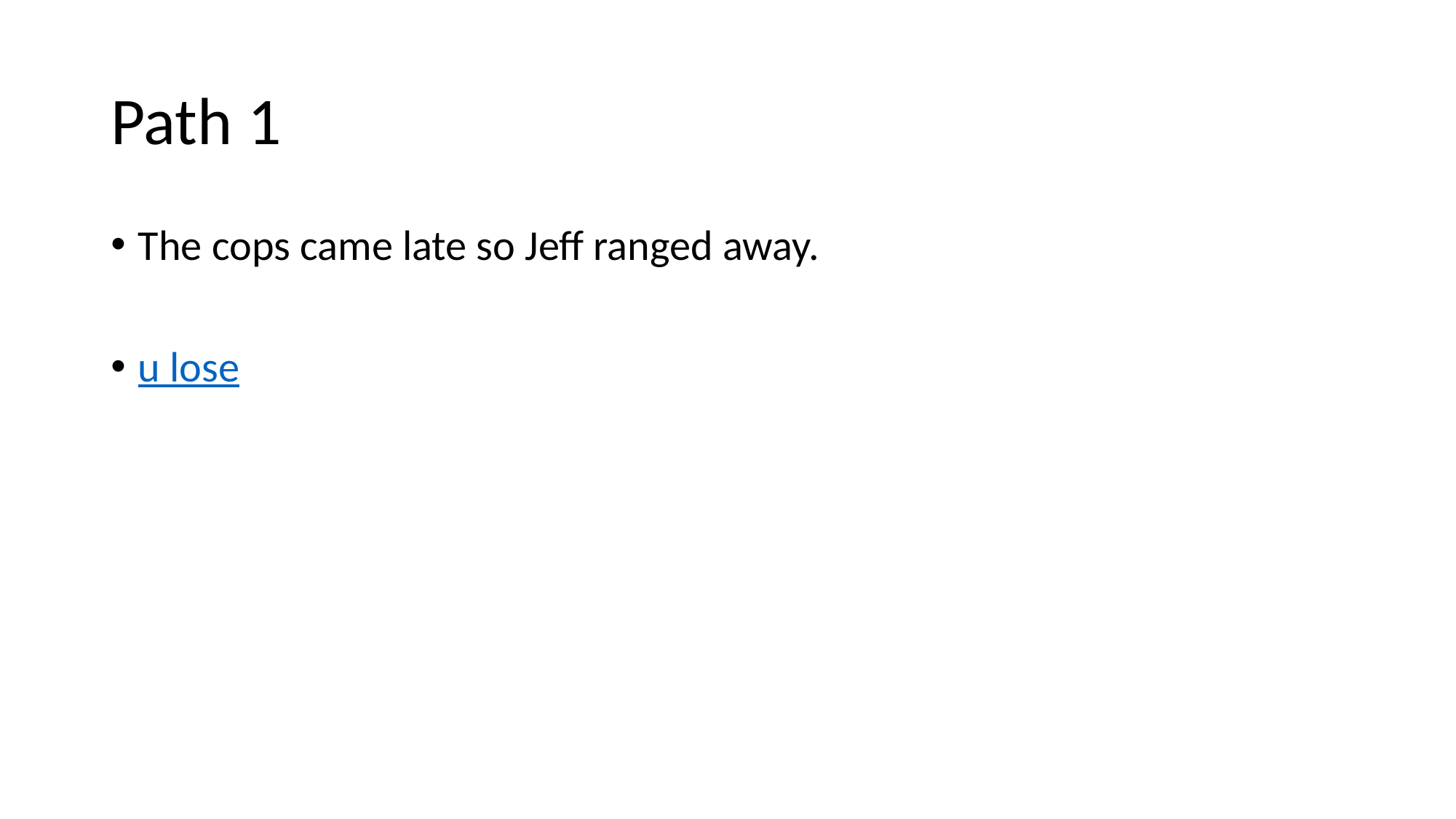

# Path 1
The cops came late so Jeff ranged away.

u lose